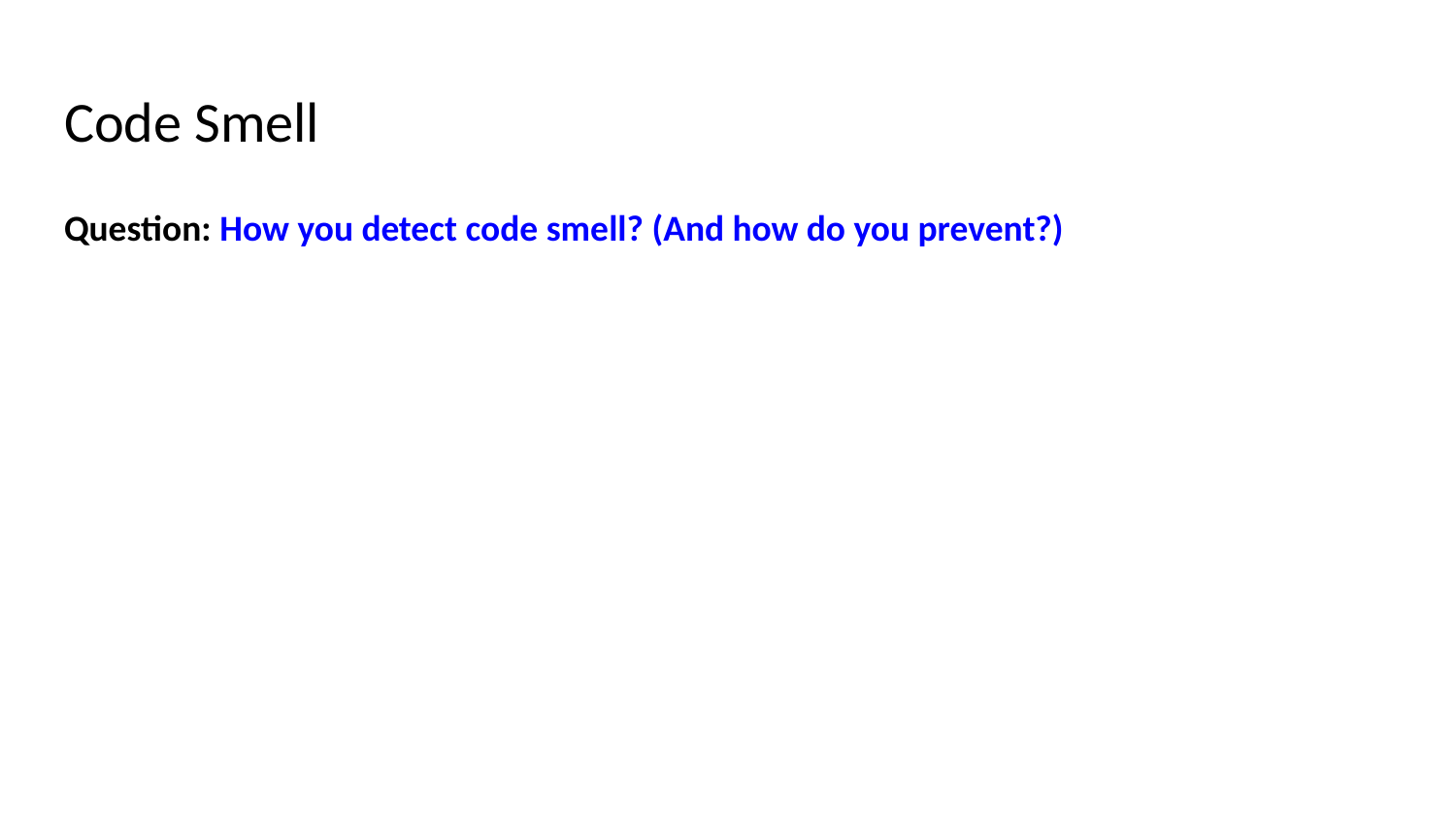

# Code Smell
Question: How you detect code smell? (And how do you prevent?)